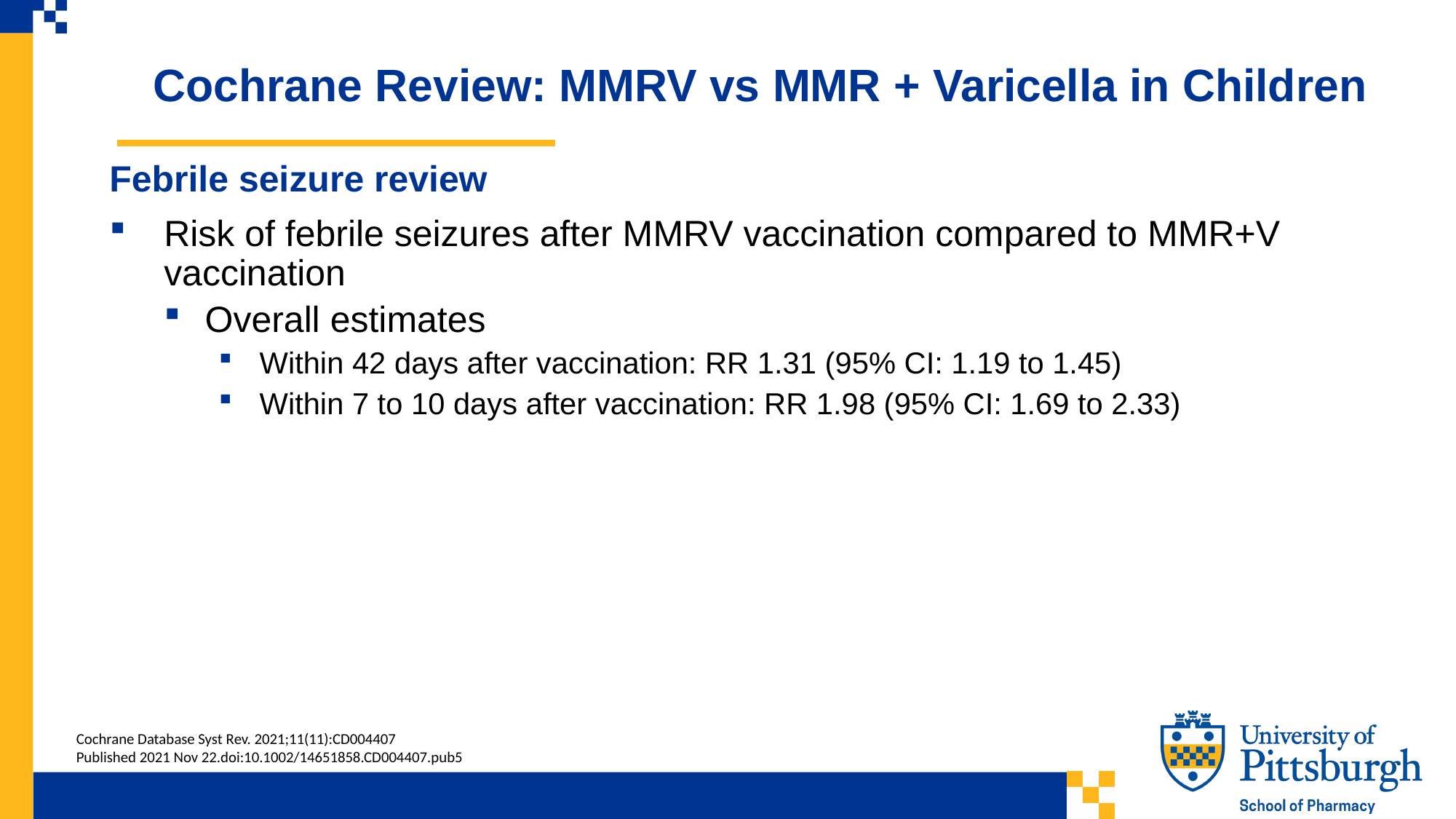

Cochrane Review: MMRV vs MMR + Varicella in Children
Febrile seizure review
Risk of febrile seizures after MMRV vaccination compared to MMR+V vaccination
Overall estimates
Within 42 days after vaccination: RR 1.31 (95% CI: 1.19 to 1.45)
Within 7 to 10 days after vaccination: RR 1.98 (95% CI: 1.69 to 2.33)

Cochrane Database Syst Rev. 2021;11(11):CD004407
Published 2021 Nov 22.doi:10.1002/14651858.CD004407.pub5